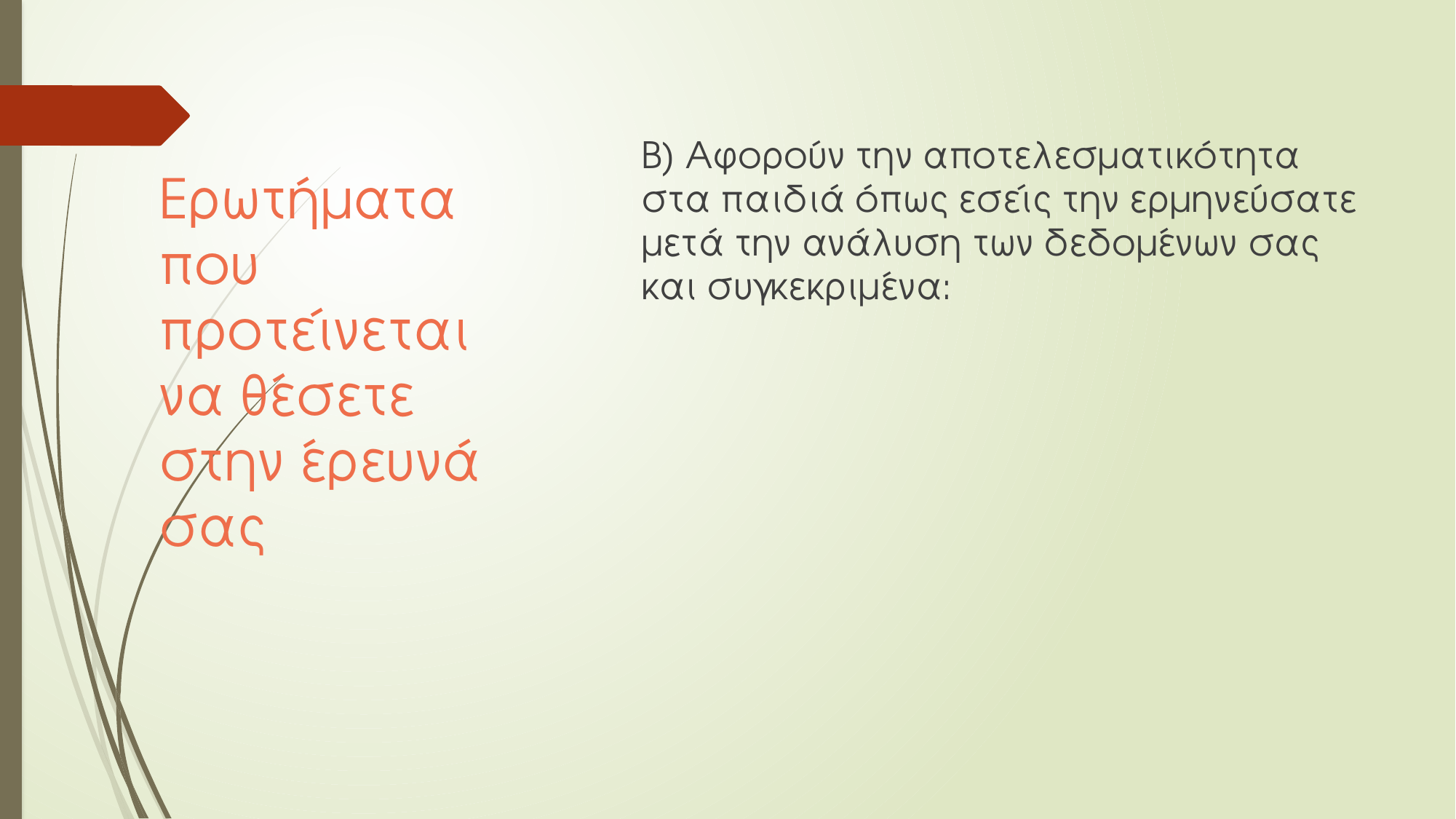

#
Β) Αφορούν την αποτελεσματικότητα στα παιδιά όπως εσείς την ερμηνεύσατε μετά την ανάλυση των δεδομένων σας και συγκεκριμένα:
Ερωτήματα που προτείνεται να θέσετε στην έρευνά σας